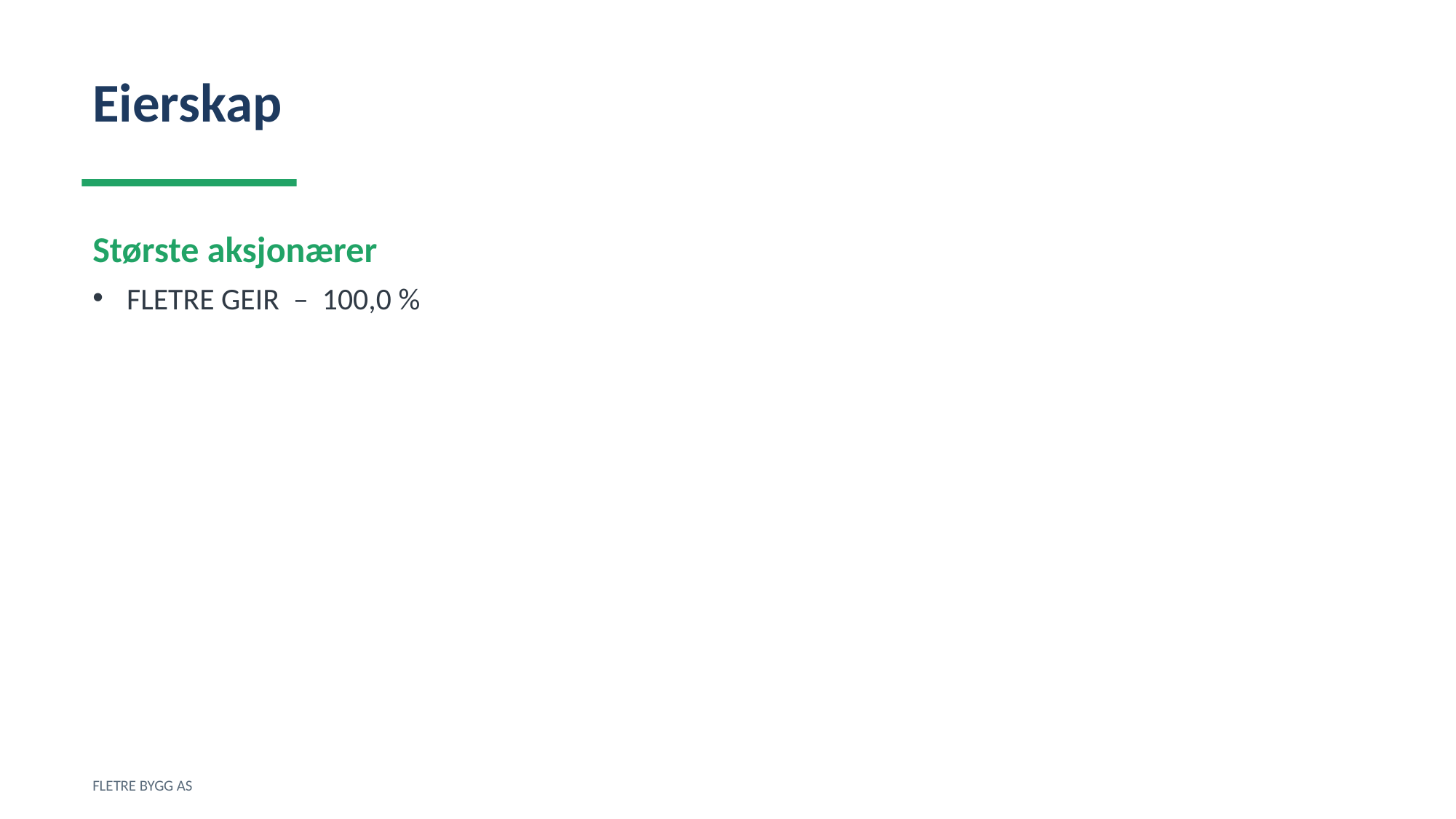

Eierskap

Største aksjonærer
FLETRE GEIR  –  100,0 %
FLETRE BYGG AS